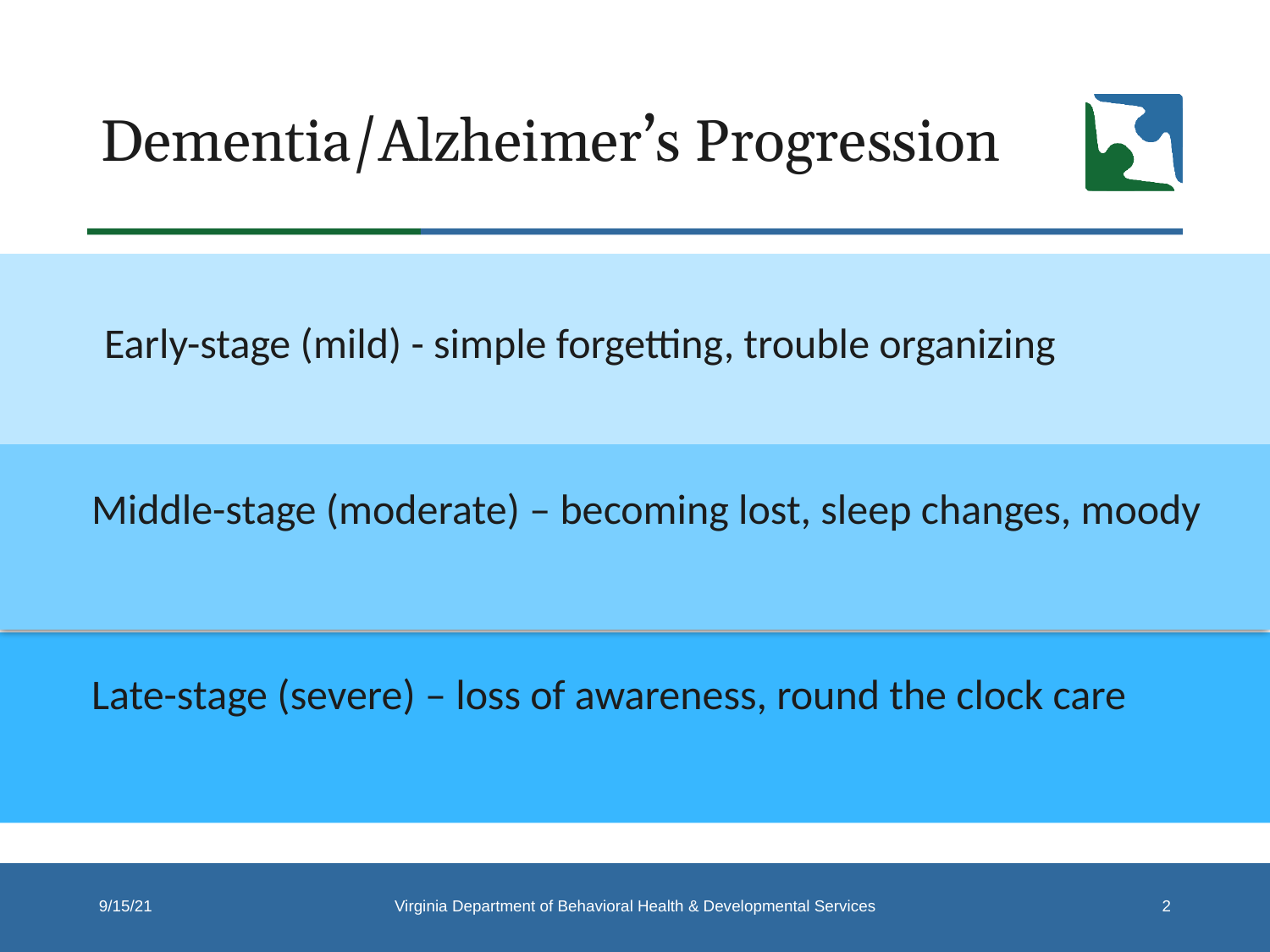

# Dementia/Alzheimer’s Progression

Early-stage (mild) - simple forgetting, trouble organizing

Middle-stage (moderate) – becoming lost, sleep changes, moody

Late-stage (severe) – loss of awareness, round the clock care
Virginia Department of Behavioral Health & Developmental Services
9/15/21
2